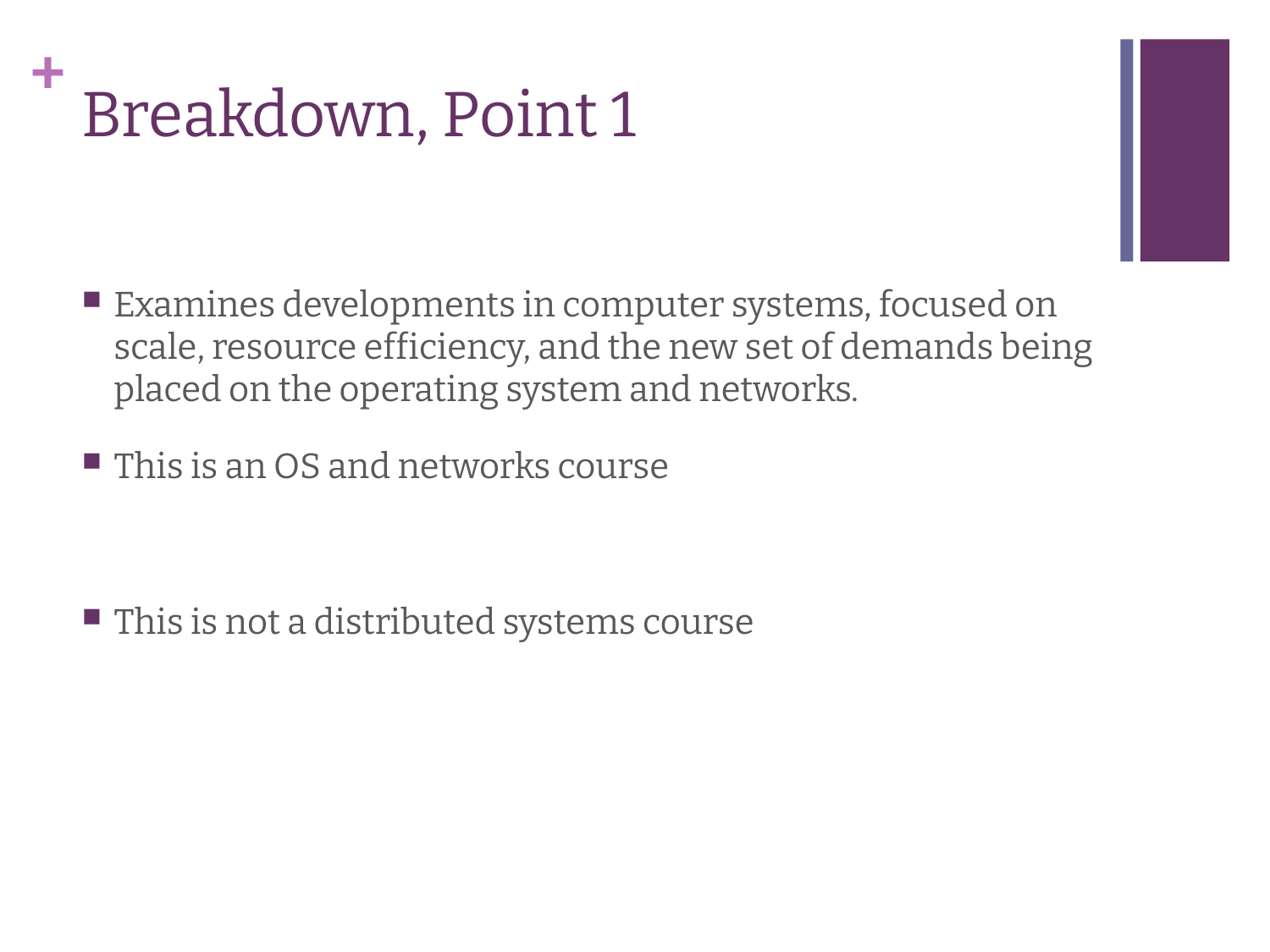

# Breakdown, Point 1
Examines developments in computer systems, focused on scale, resource efficiency, and the new set of demands being placed on the operating system and networks.
This is an OS and networks course

This is not a distributed systems course